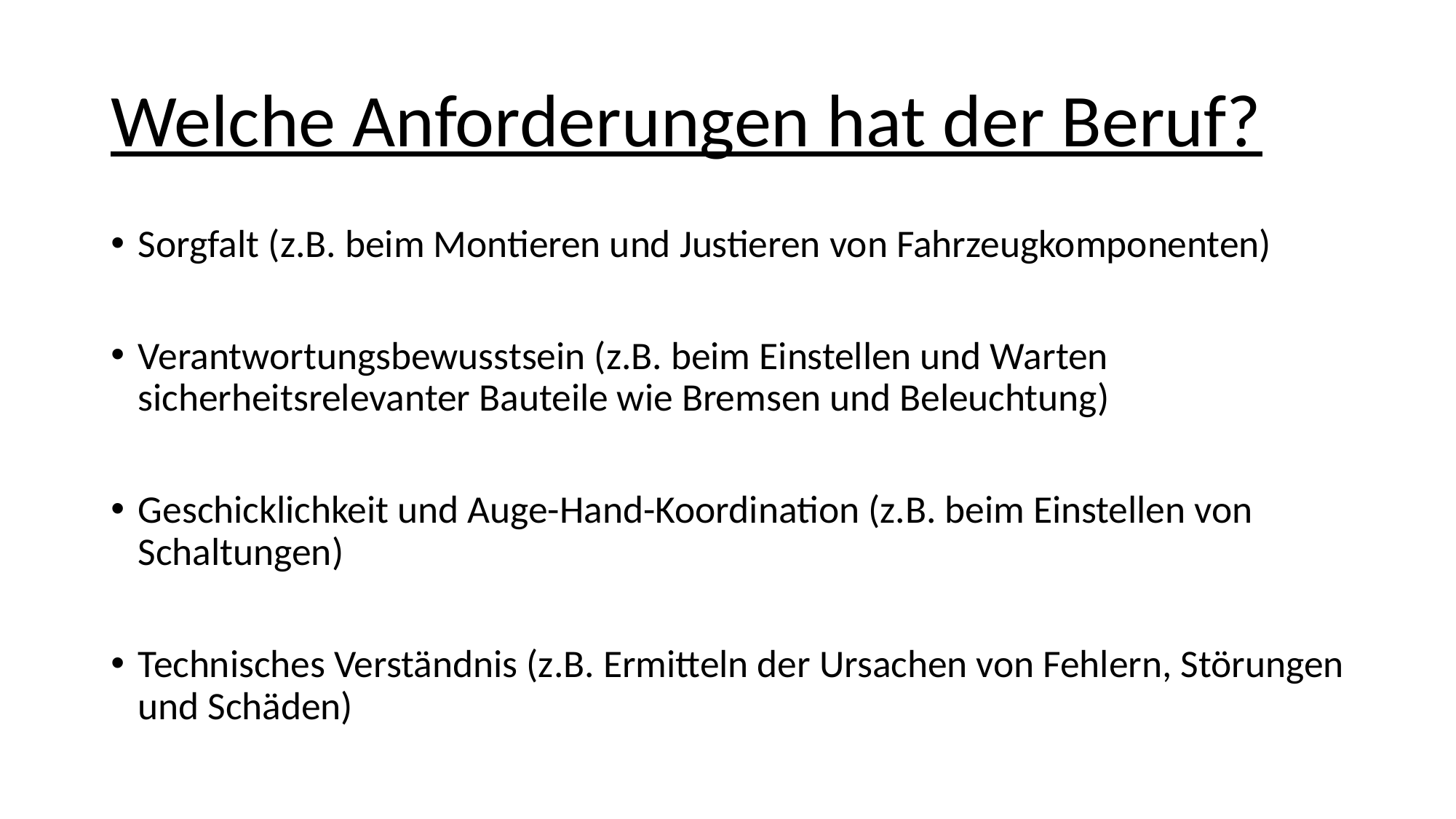

# Welche Anforderungen hat der Beruf?
Sorgfalt (z.B. beim Montieren und Justieren von Fahrzeugkomponenten)

Verantwortungsbewusstsein (z.B. beim Einstellen und Warten sicherheitsrelevanter Bauteile wie Bremsen und Beleuchtung)

Geschicklichkeit und Auge-Hand-Koordination (z.B. beim Einstellen von Schaltungen)

Technisches Verständnis (z.B. Ermitteln der Ursachen von Fehlern, Störungen und Schäden)